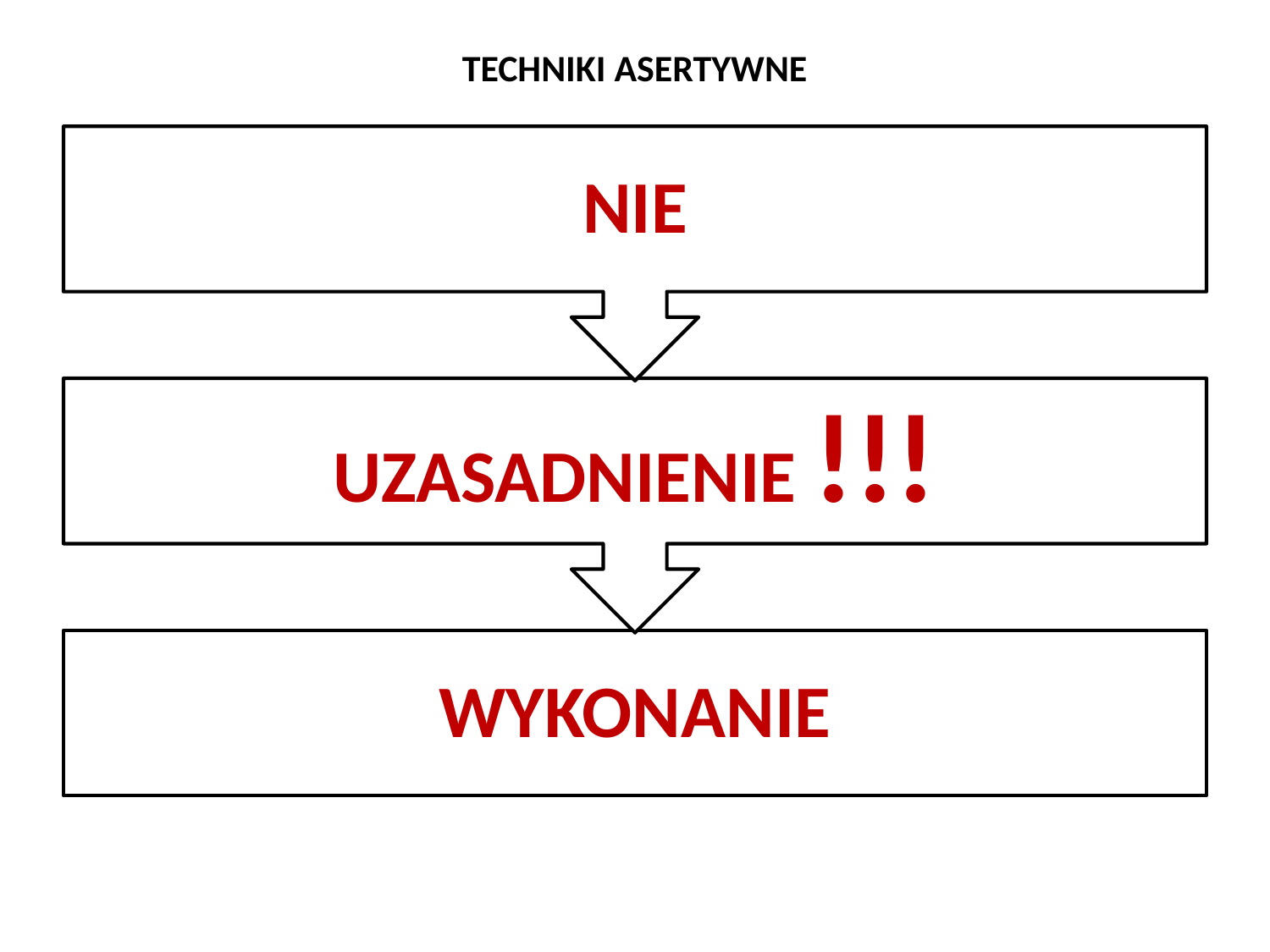

# TECHNIKI ASERTYWNE
WYKONANIE
UZASADNIENIE !!!
NIE